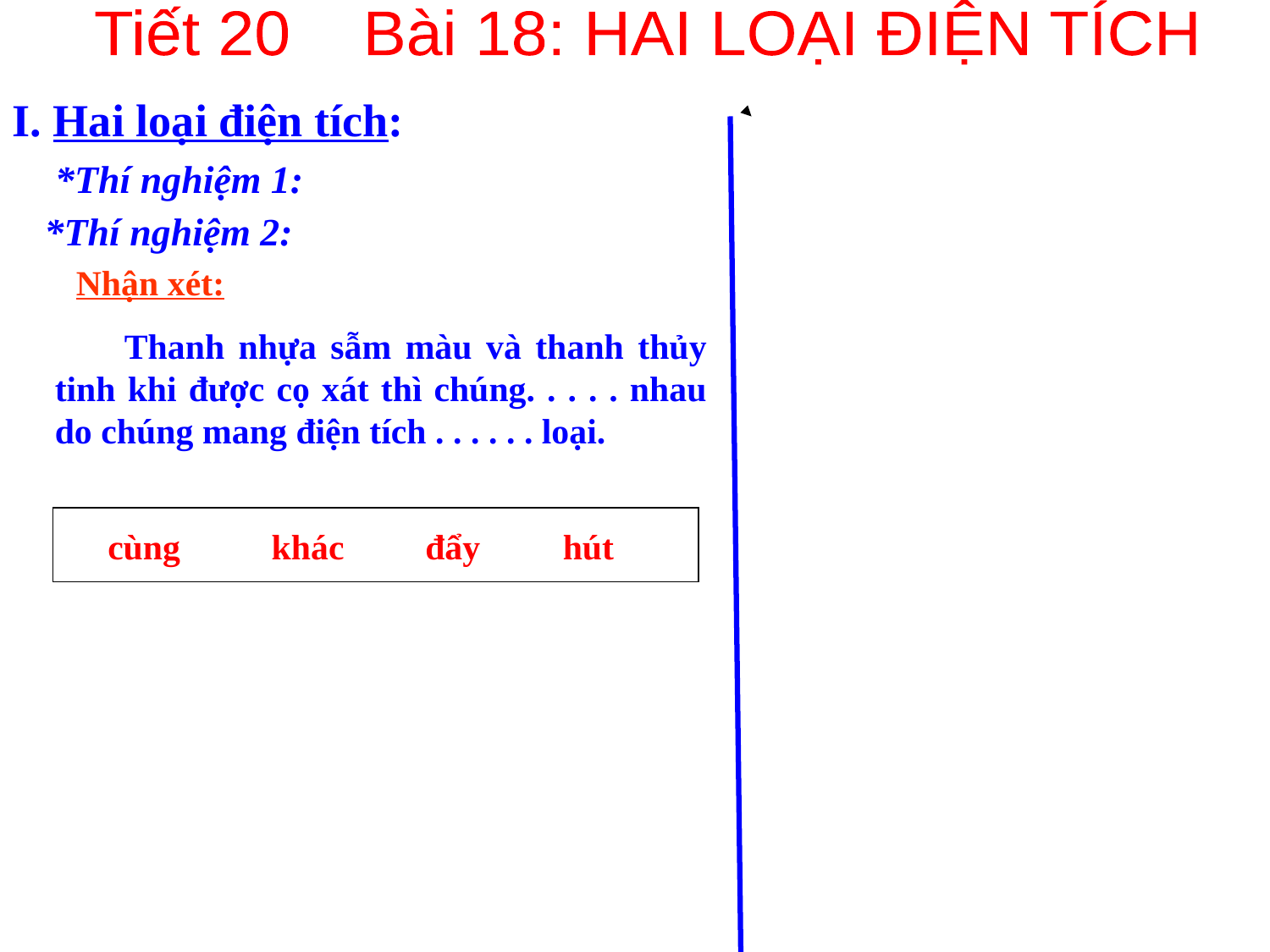

Tiết 20    Bài 18: HAI LOẠI ĐIỆN TÍCH
I. Hai loại điện tích:

*Thí nghiệm 1:
*Thí nghiệm 2:
Nhận xét:
     Thanh nhựa sẫm màu và thanh thủy tinh khi được cọ xát thì chúng. . . . . nhau do chúng mang điện tích . . . . . . loại.

cùng
khác
đẩy
hút